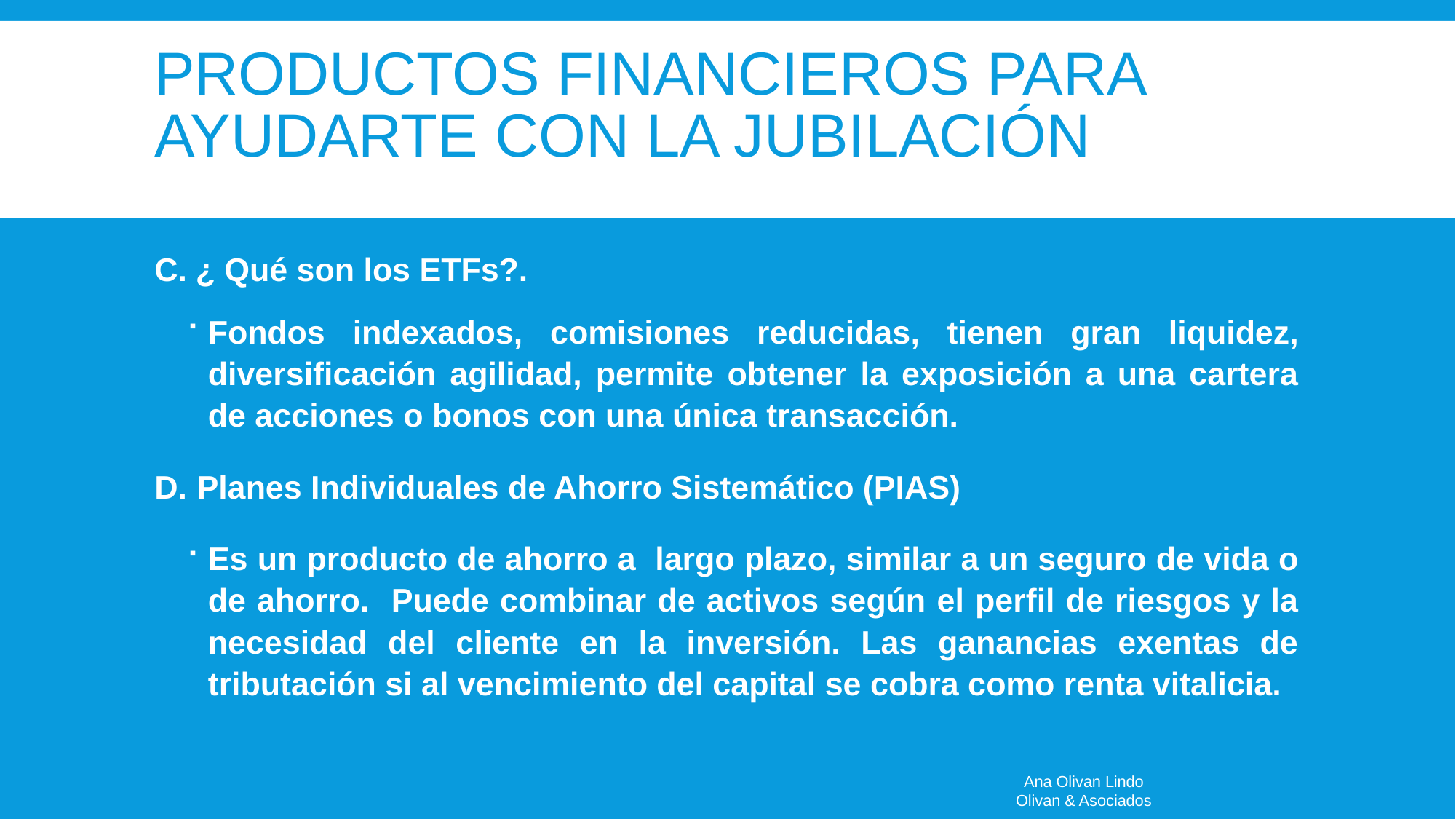

# PRODUCTOS FINANCIEROS PARA AYUDARTE CON LA JUBILACIÓN
 ¿ Qué son los ETFs?.
Fondos indexados, comisiones reducidas, tienen gran liquidez, diversificación agilidad, permite obtener la exposición a una cartera de acciones o bonos con una única transacción.
Planes Individuales de Ahorro Sistemático (PIAS)
Es un producto de ahorro a  largo plazo, similar a un seguro de vida o de ahorro.  Puede combinar de activos según el perfil de riesgos y la necesidad del cliente en la inversión. Las ganancias exentas de tributación si al vencimiento del capital se cobra como renta vitalicia.

Ana Olivan Lindo
Olivan & Asociados